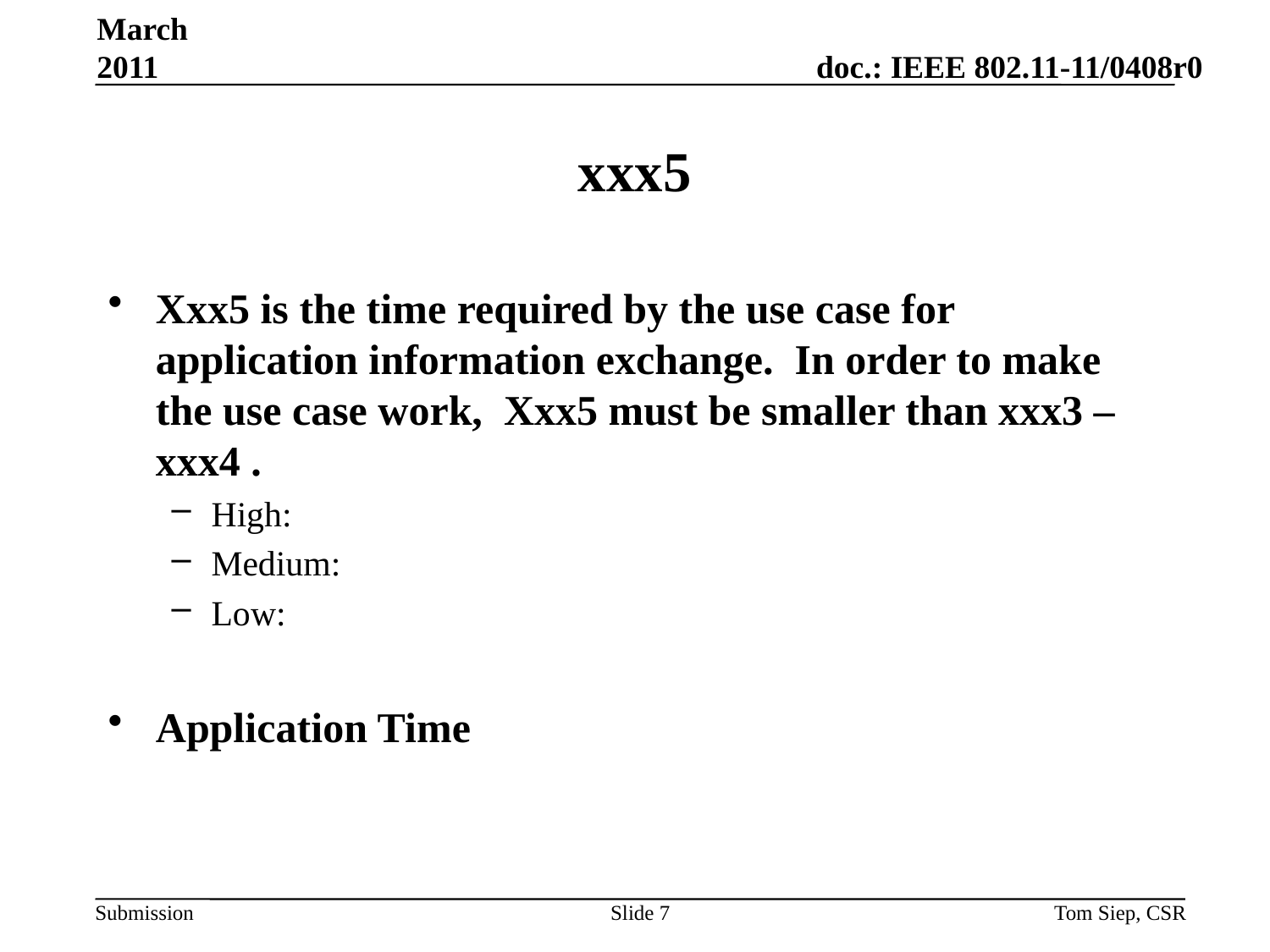

March 2011
# xxx5
Xxx5 is the time required by the use case for application information exchange.  In order to make the use case work,  Xxx5 must be smaller than xxx3 – xxx4 .
High:
Medium:
Low:

Application Time

Slide 7
Tom Siep, CSR